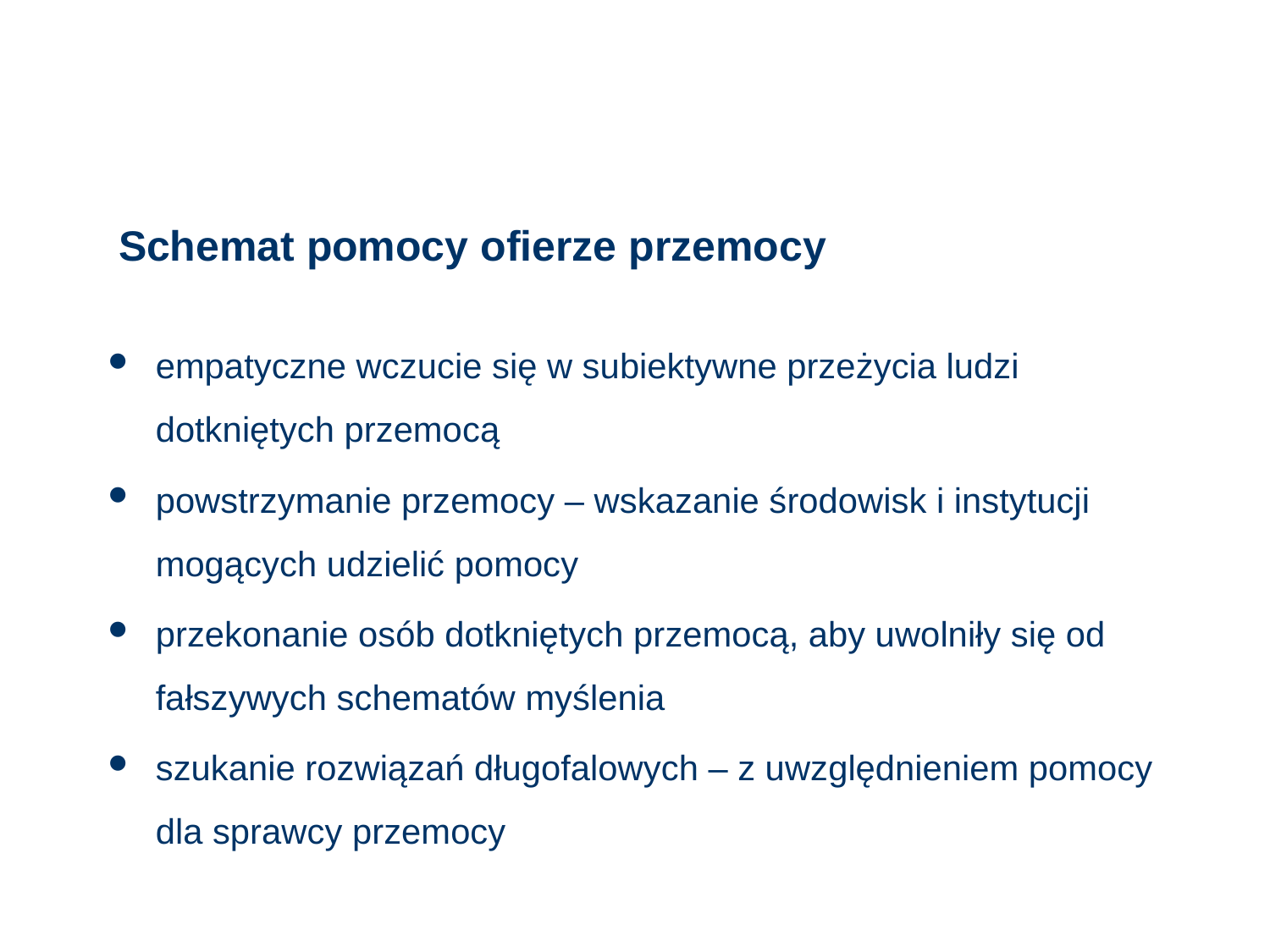

# Schemat pomocy ofierze przemocy
empatyczne wczucie się w subiektywne przeżycia ludzi dotkniętych przemocą
powstrzymanie przemocy – wskazanie środowisk i instytucji mogących udzielić pomocy
przekonanie osób dotkniętych przemocą, aby uwolniły się od fałszywych schematów myślenia
szukanie rozwiązań długofalowych – z uwzględnieniem pomocy dla sprawcy przemocy
81